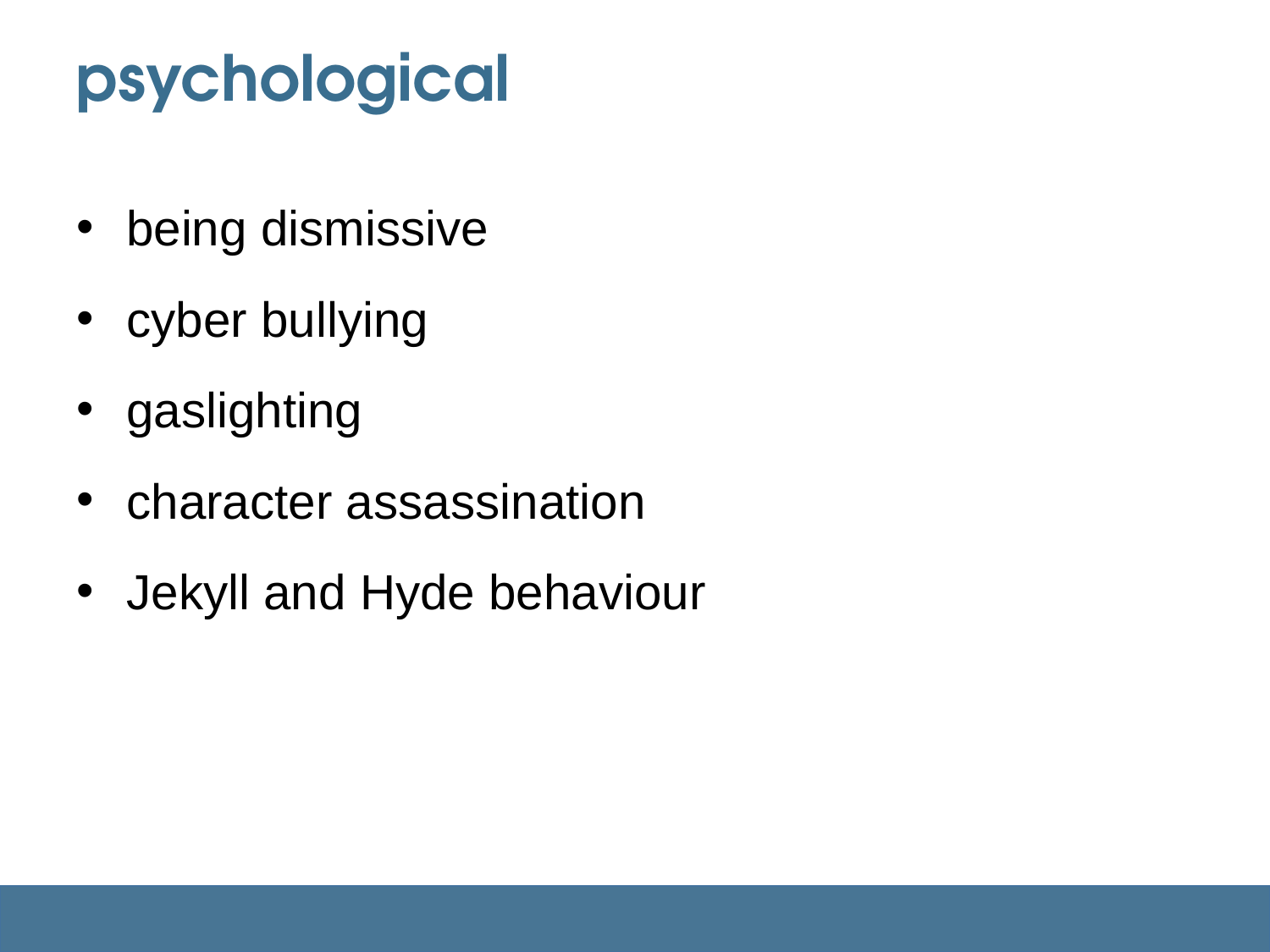

psychological
being dismissive
cyber bullying
gaslighting
character assassination
Jekyll and Hyde behaviour